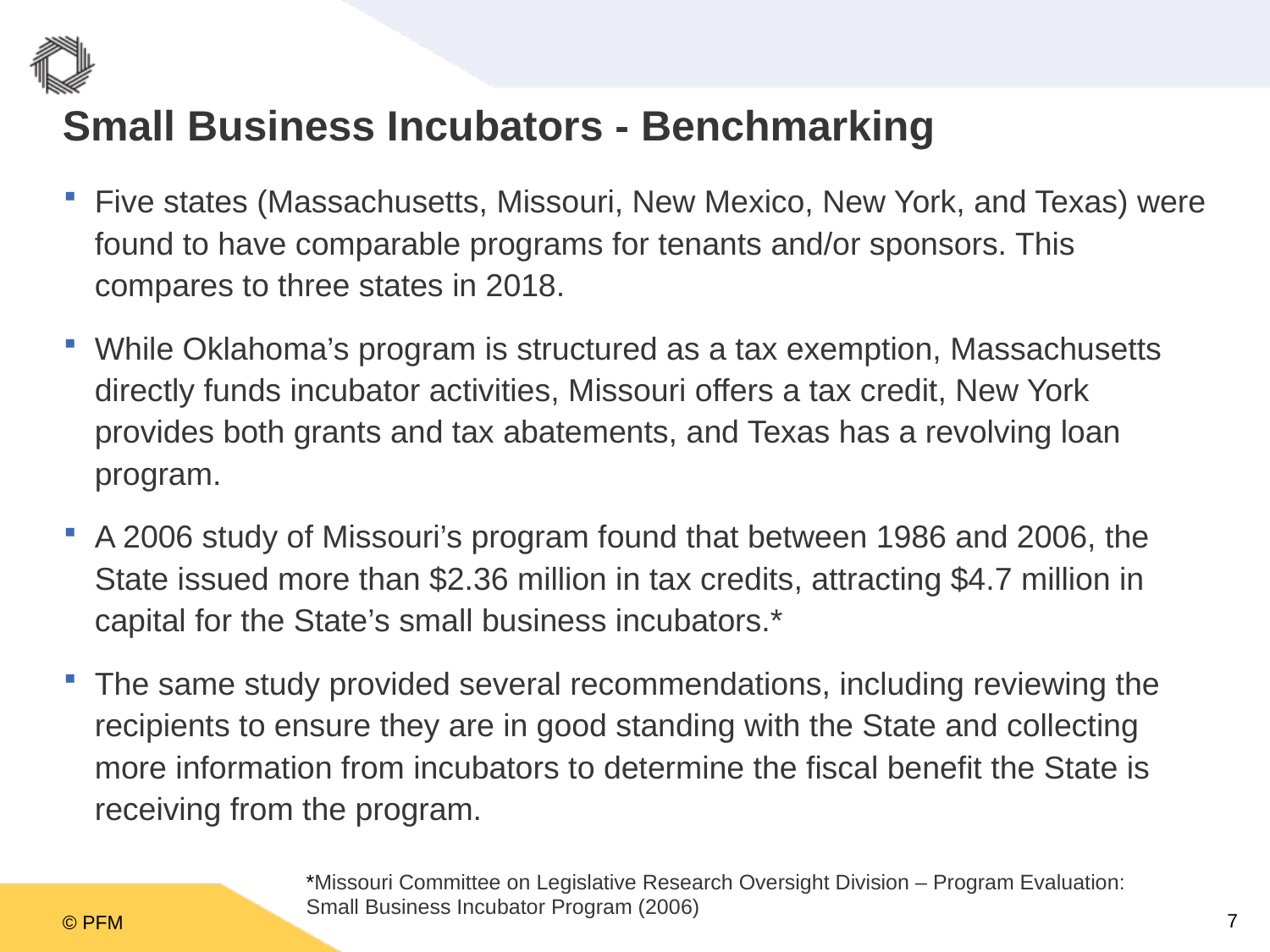

# Small Business Incubators - Benchmarking
Five states (Massachusetts, Missouri, New Mexico, New York, and Texas) were found to have comparable programs for tenants and/or sponsors. This compares to three states in 2018.
While Oklahoma’s program is structured as a tax exemption, Massachusetts directly funds incubator activities, Missouri offers a tax credit, New York provides both grants and tax abatements, and Texas has a revolving loan program.
A 2006 study of Missouri’s program found that between 1986 and 2006, the State issued more than $2.36 million in tax credits, attracting $4.7 million in capital for the State’s small business incubators.*
The same study provided several recommendations, including reviewing the recipients to ensure they are in good standing with the State and collecting more information from incubators to determine the fiscal benefit the State is receiving from the program.

*Missouri Committee on Legislative Research Oversight Division – Program Evaluation:
Small Business Incubator Program (2006)